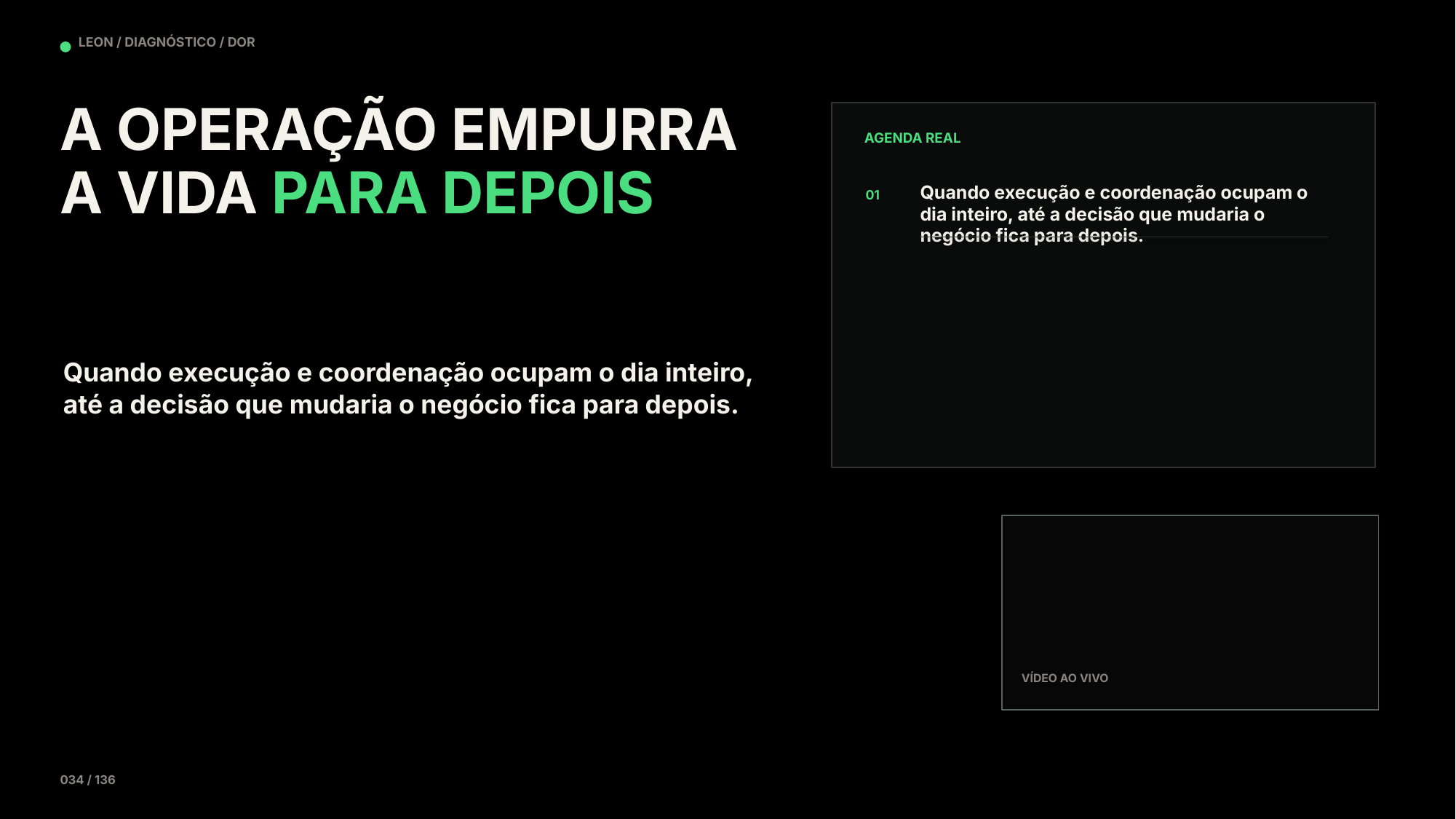

LEON / DIAGNÓSTICO / DOR

A OPERAÇÃO EMPURRA A VIDA PARA DEPOIS

AGENDA REAL
Quando execução e coordenação ocupam o dia inteiro, até a decisão que mudaria o negócio fica para depois.
01
Quando execução e coordenação ocupam o dia inteiro, até a decisão que mudaria o negócio fica para depois.

VÍDEO AO VIVO
034 / 136